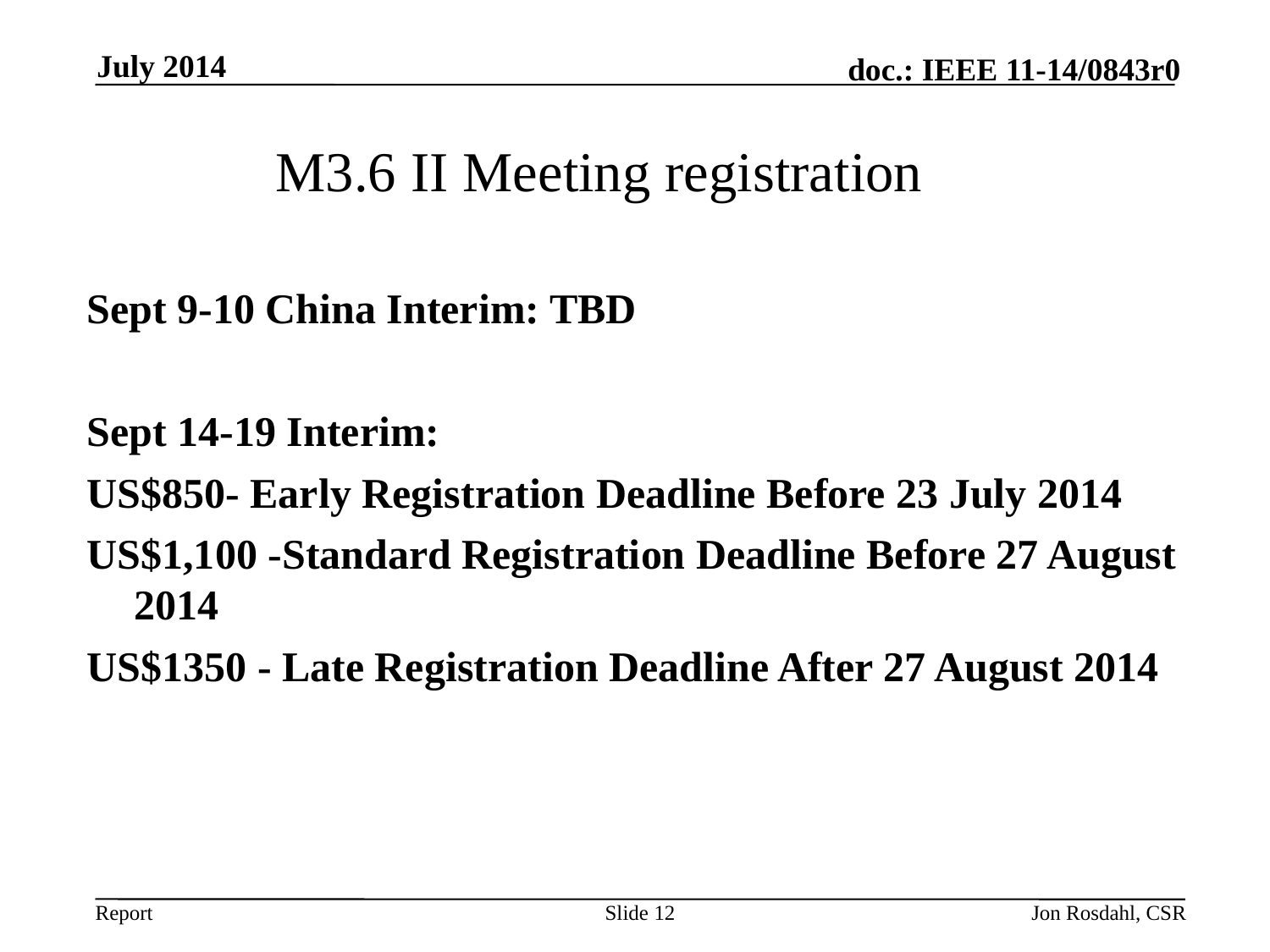

July 2014
# M3.6 II Meeting registration
Sept 9-10 China Interim: TBD

Sept 14-19 Interim:
US$850- Early Registration Deadline Before 23 July 2014
US$1,100 -Standard Registration Deadline Before 27 August 2014
US$1350 - Late Registration Deadline After 27 August 2014
Slide 12
Jon Rosdahl, CSR